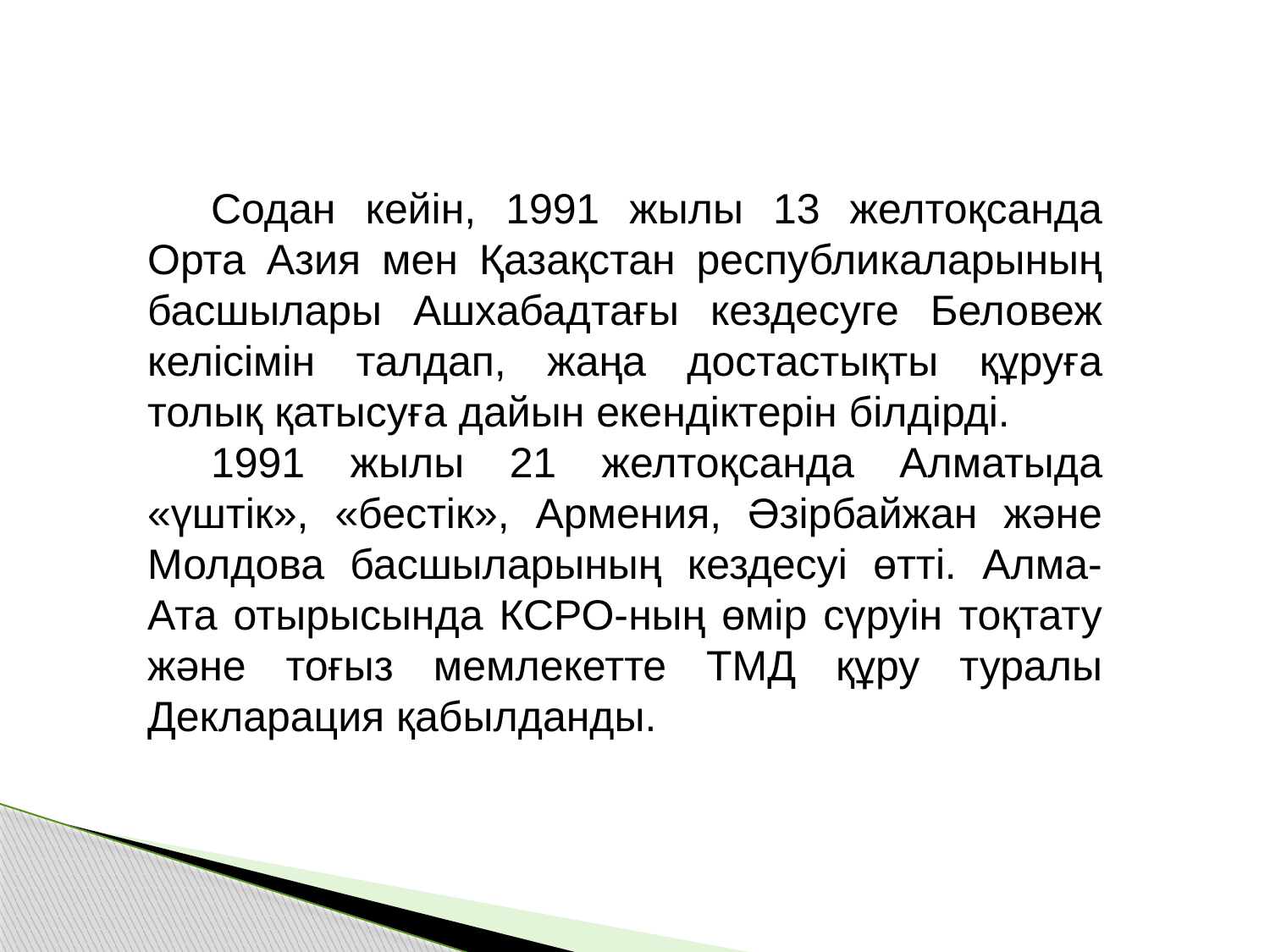

Содан кейін, 1991 жылы 13 желтоқсанда Орта Азия мен Қазақстан республикаларының басшылары Ашхабадтағы кездесуге Беловеж келісімін талдап, жаңа достастықты құруға толық қатысуға дайын екендіктерін білдірді.
1991 жылы 21 желтоқсанда Алматыда «үштік», «бестік», Армения, Әзірбайжан және Молдова басшыларының кездесуі өтті. Алма-Ата отырысында КСРО-ның өмір сүруін тоқтату және тоғыз мемлекетте ТМД құру туралы Декларация қабылданды.